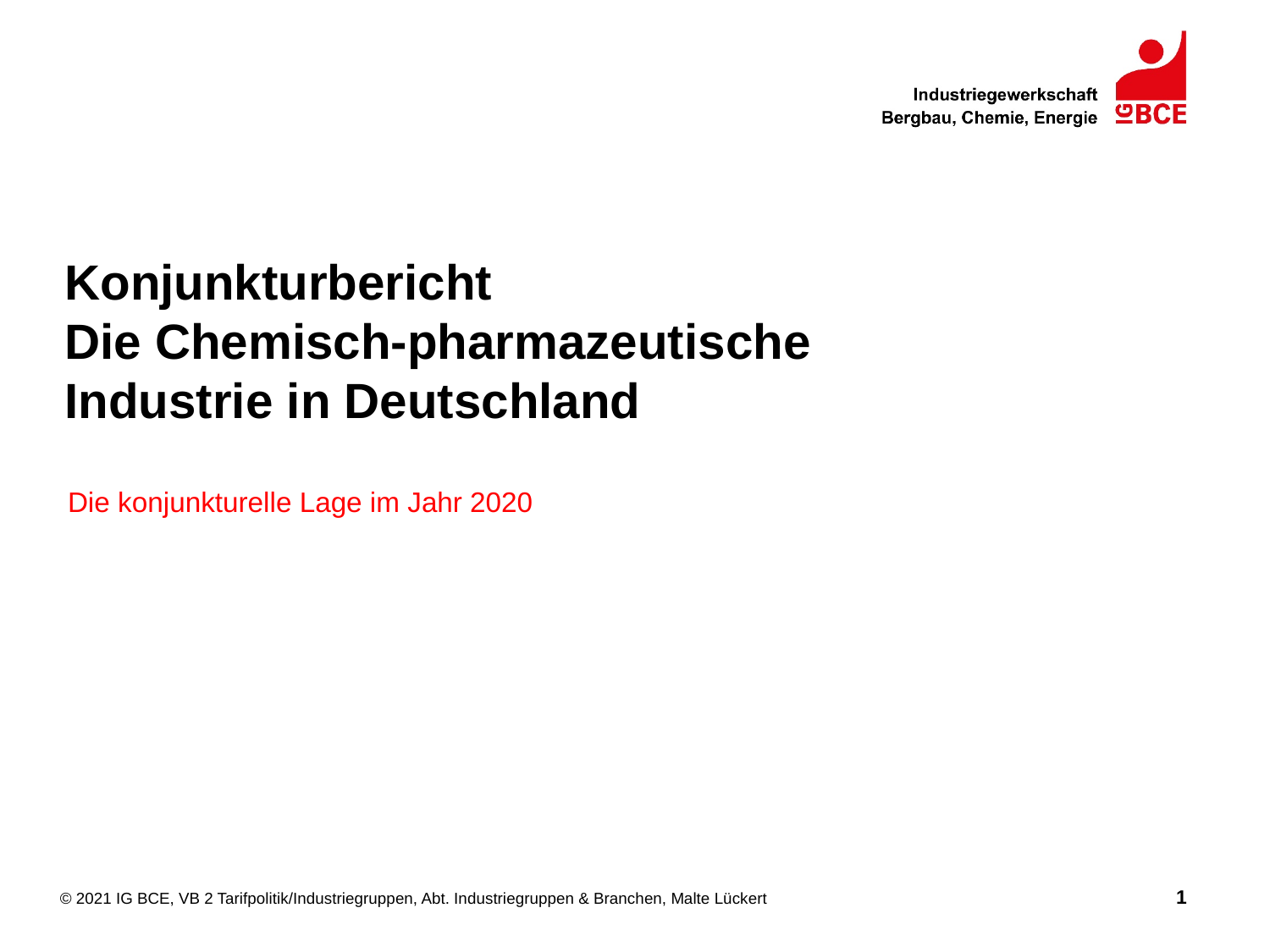

Konjunkturbericht
Die Chemisch-pharmazeutische Industrie in Deutschland

Die konjunkturelle Lage im Jahr 2020